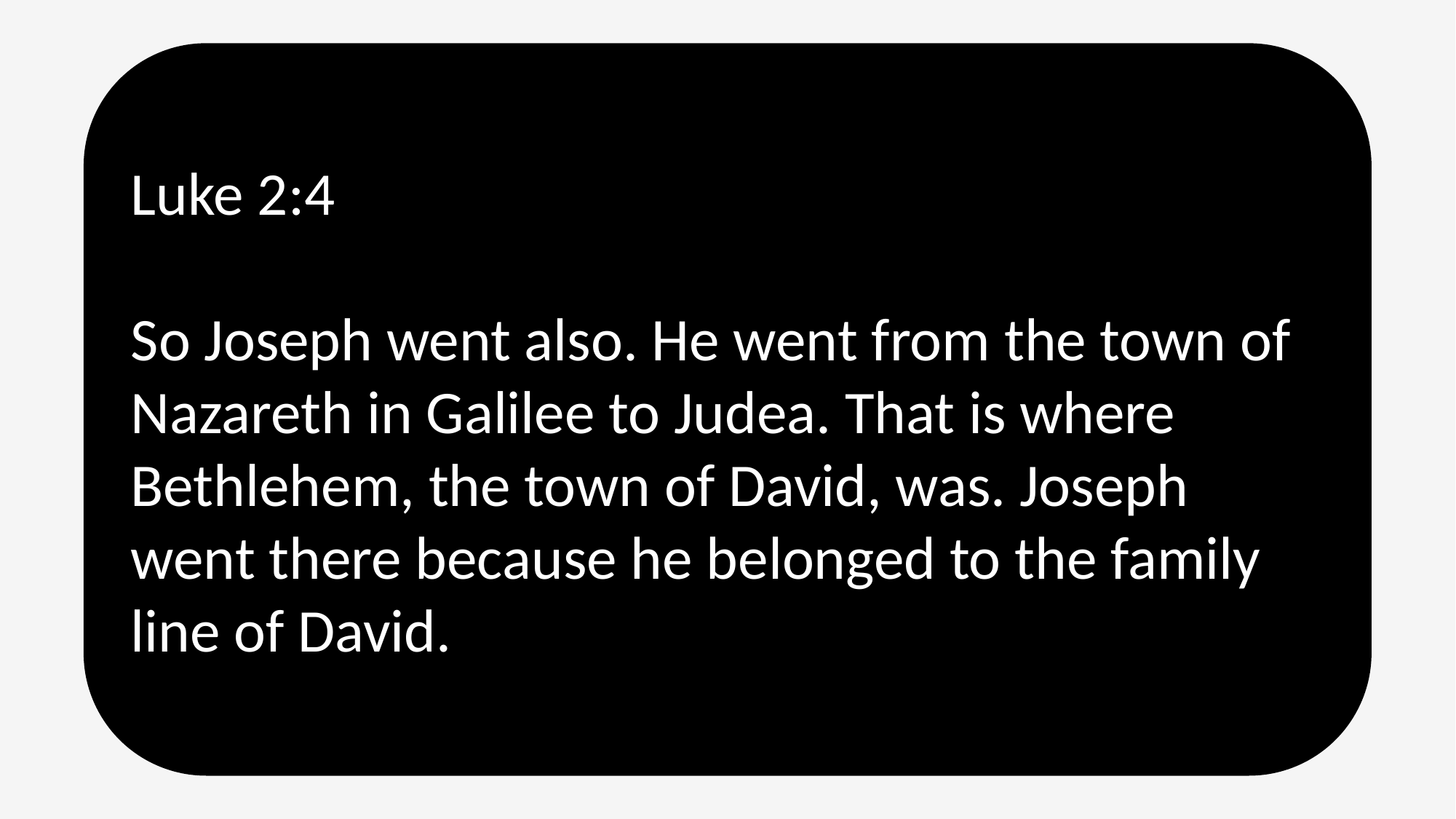

Luke 2:4

So Joseph went also. He went from the town of Nazareth in Galilee to Judea. That is where Bethlehem, the town of David, was. Joseph went there because he belonged to the family line of David.